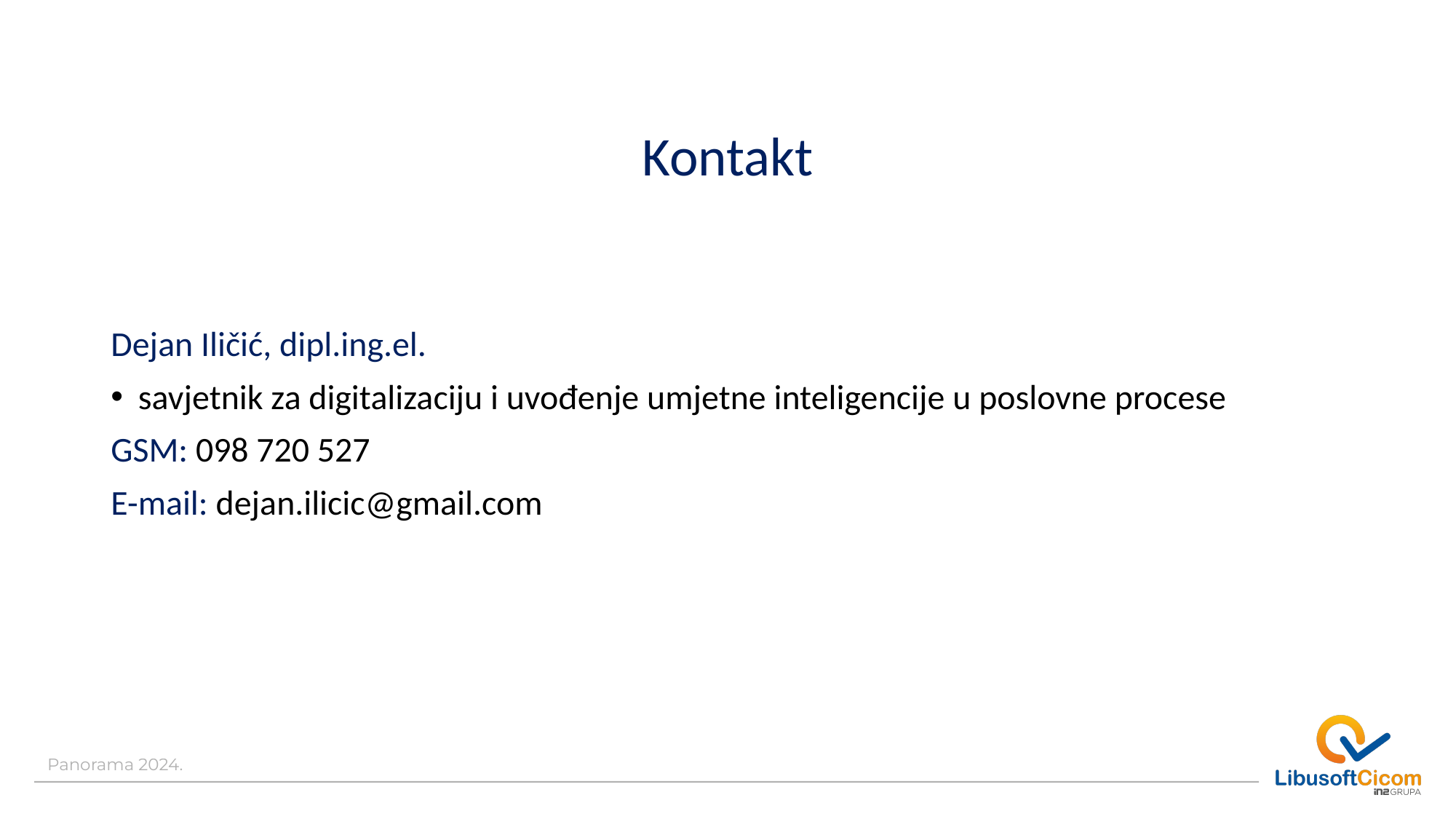

# Kontakt

Dejan Iličić, dipl.ing.el.
savjetnik za digitalizaciju i uvođenje umjetne inteligencije u poslovne procese
GSM: 098 720 527
E-mail: dejan.ilicic@gmail.com